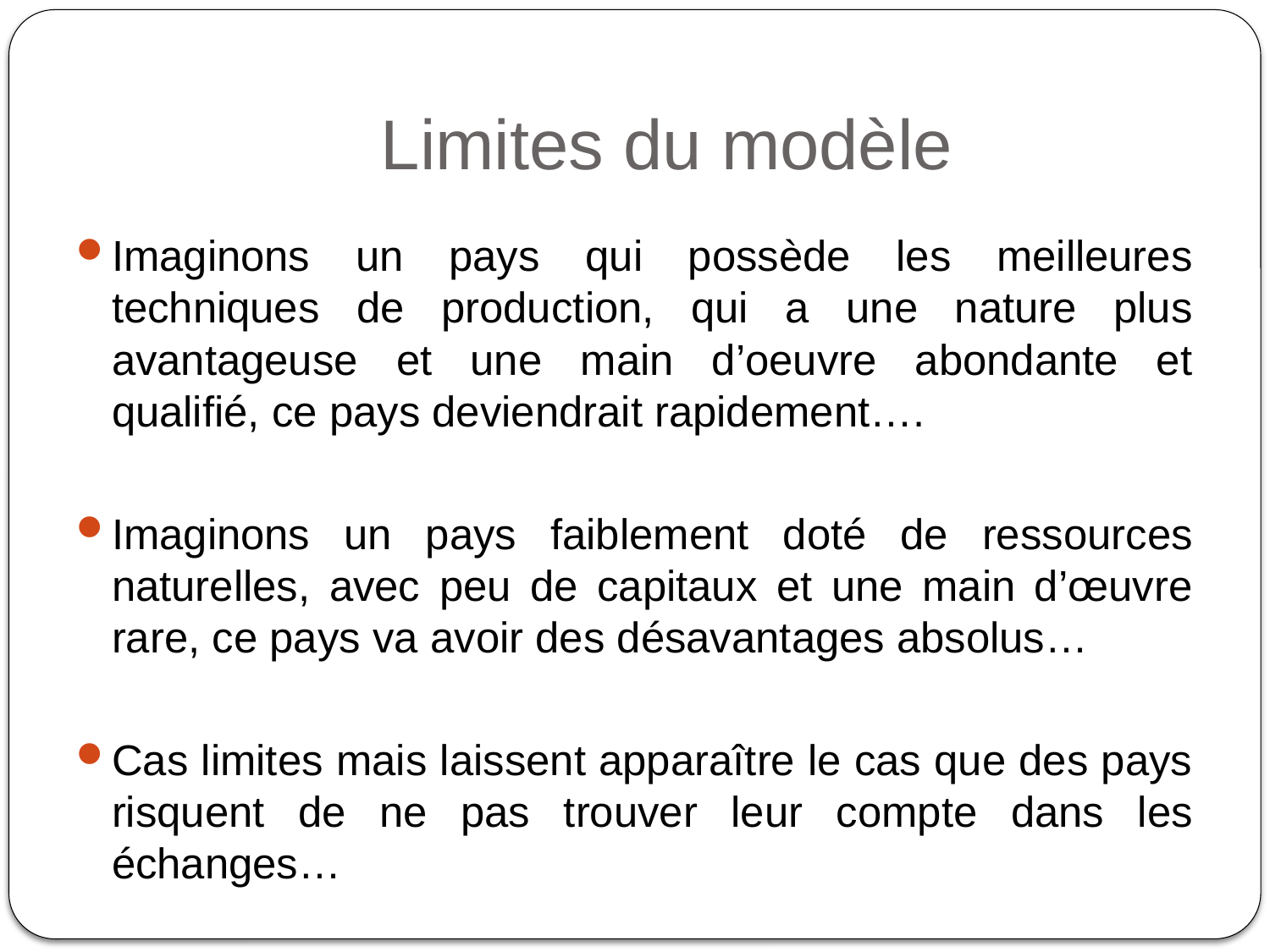

# Limites du modèle
Imaginons un pays qui possède les meilleures techniques de production, qui a une nature plus avantageuse et une main d’oeuvre abondante et qualifié, ce pays deviendrait rapidement….

Imaginons un pays faiblement doté de ressources naturelles, avec peu de capitaux et une main d’œuvre rare, ce pays va avoir des désavantages absolus…

Cas limites mais laissent apparaître le cas que des pays risquent de ne pas trouver leur compte dans les échanges…